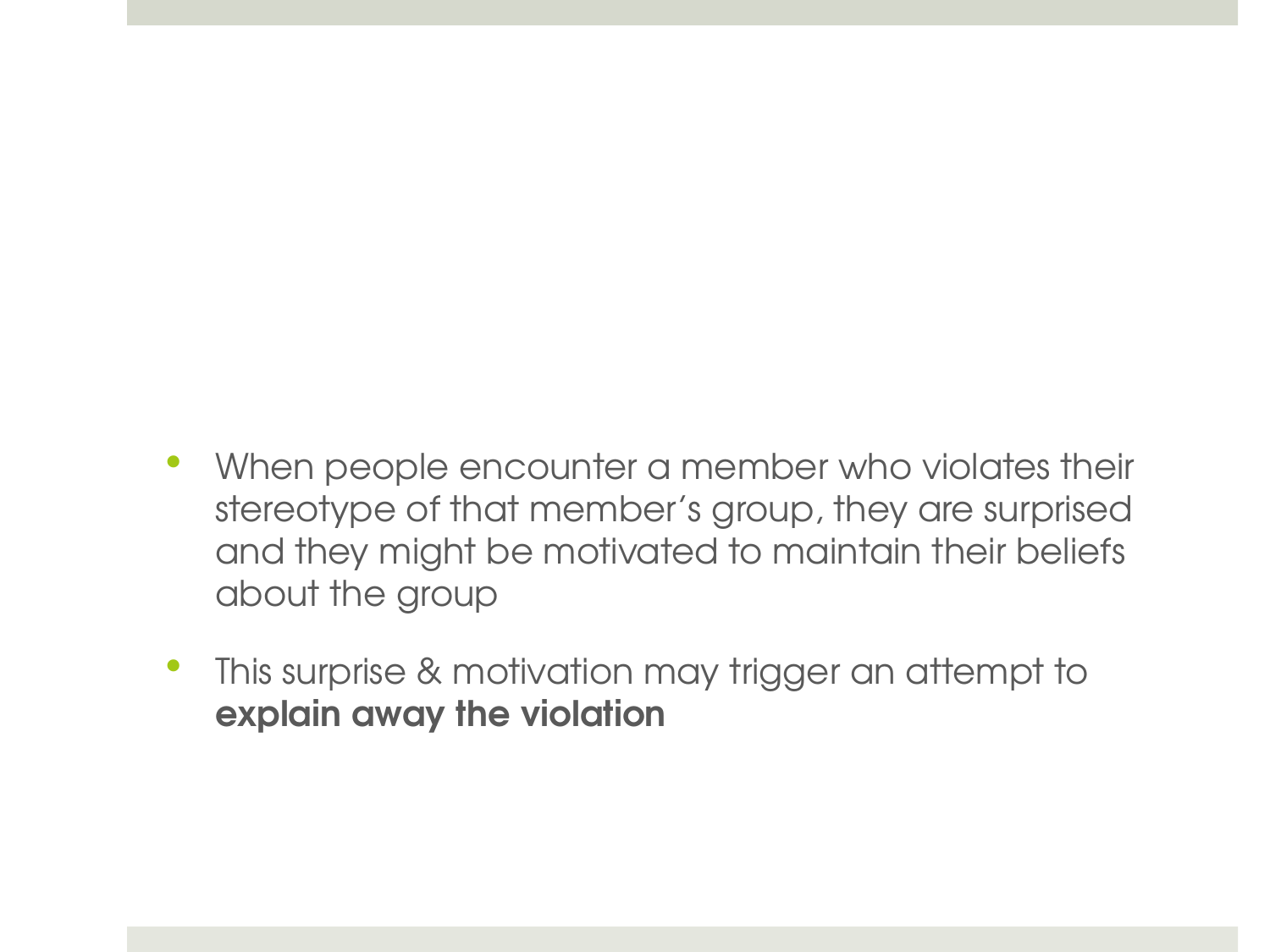

#

When people encounter a member who violates their stereotype of that member’s group, they are surprised and they might be motivated to maintain their beliefs about the group
This surprise & motivation may trigger an attempt to explain away the violation